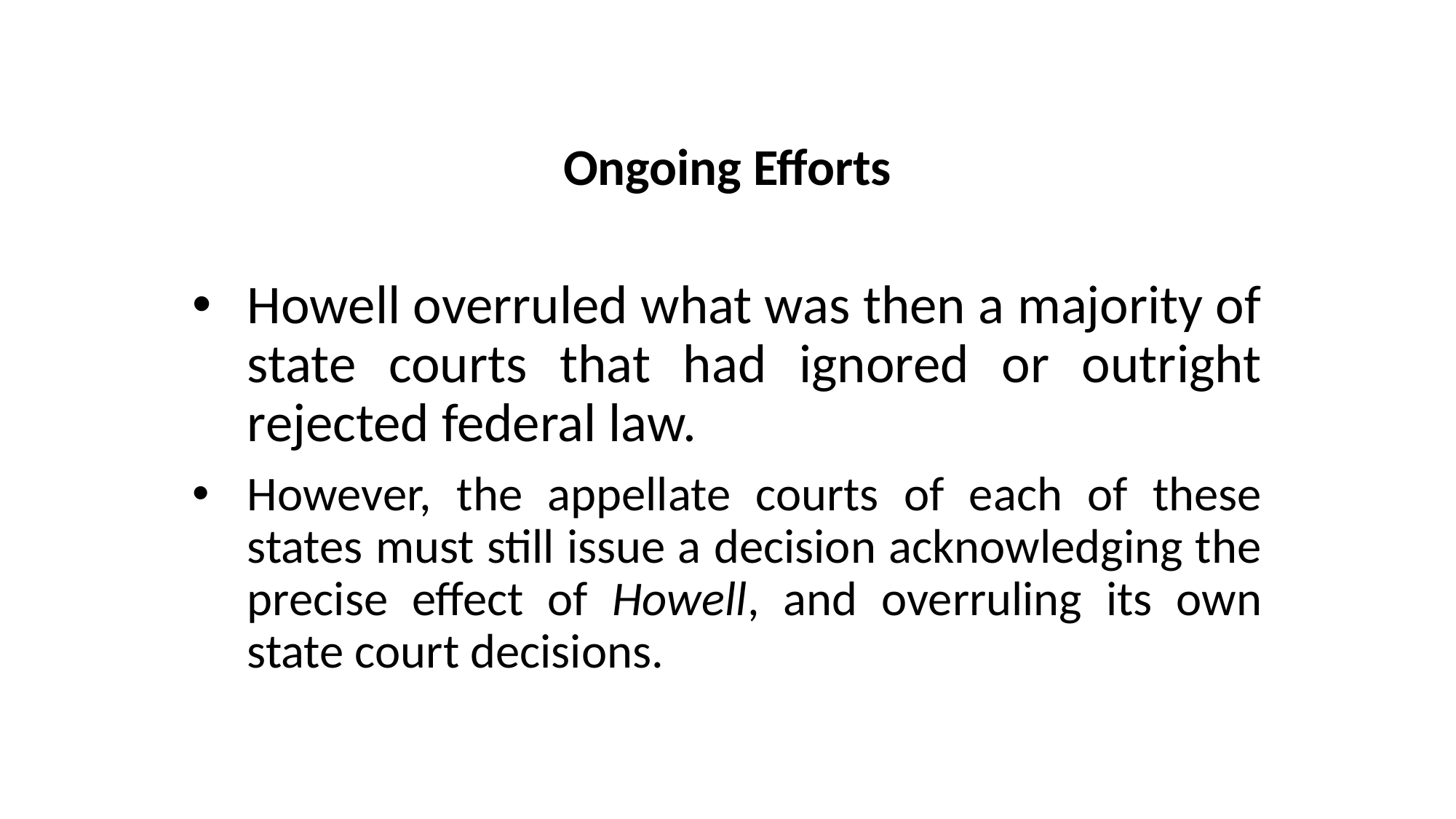

# Ongoing Efforts

Howell overruled what was then a majority of state courts that had ignored or outright rejected federal law.
However, the appellate courts of each of these states must still issue a decision acknowledging the precise effect of Howell, and overruling its own state court decisions.